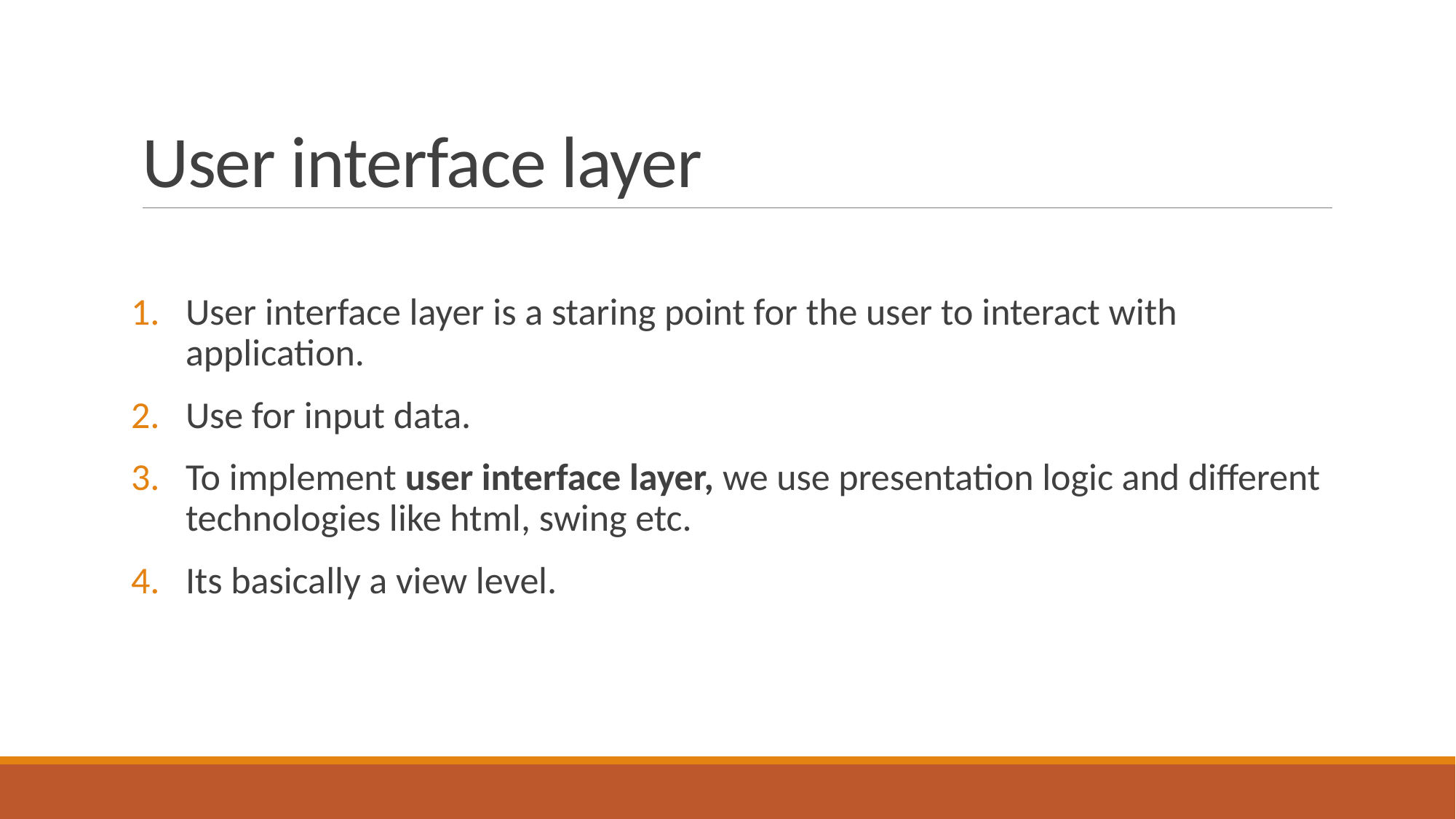

# User interface layer

User interface layer is a staring point for the user to interact with application.
Use for input data.
To implement user interface layer, we use presentation logic and different technologies like html, swing etc.
Its basically a view level.